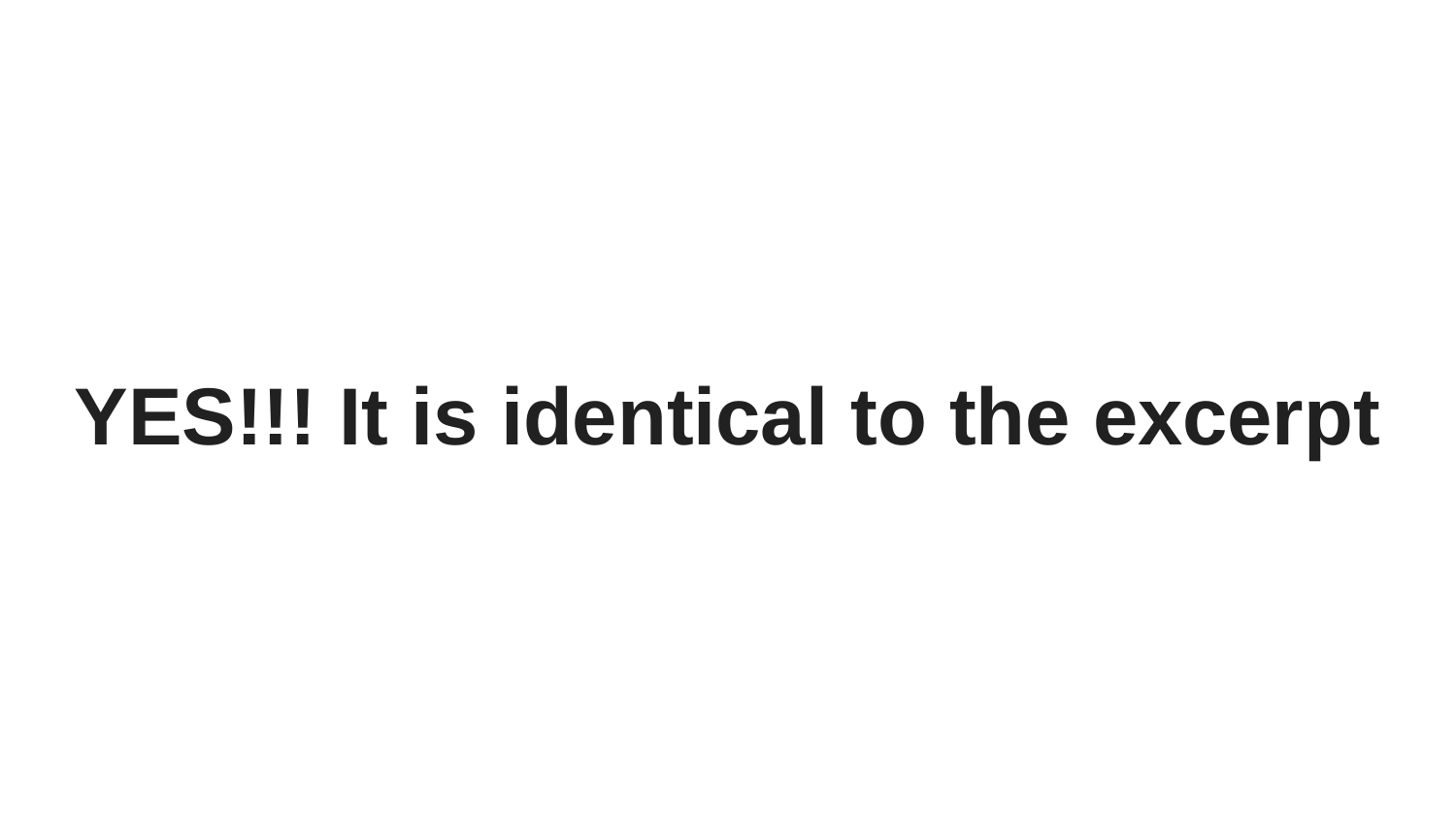

# YES!!! It is identical to the excerpt